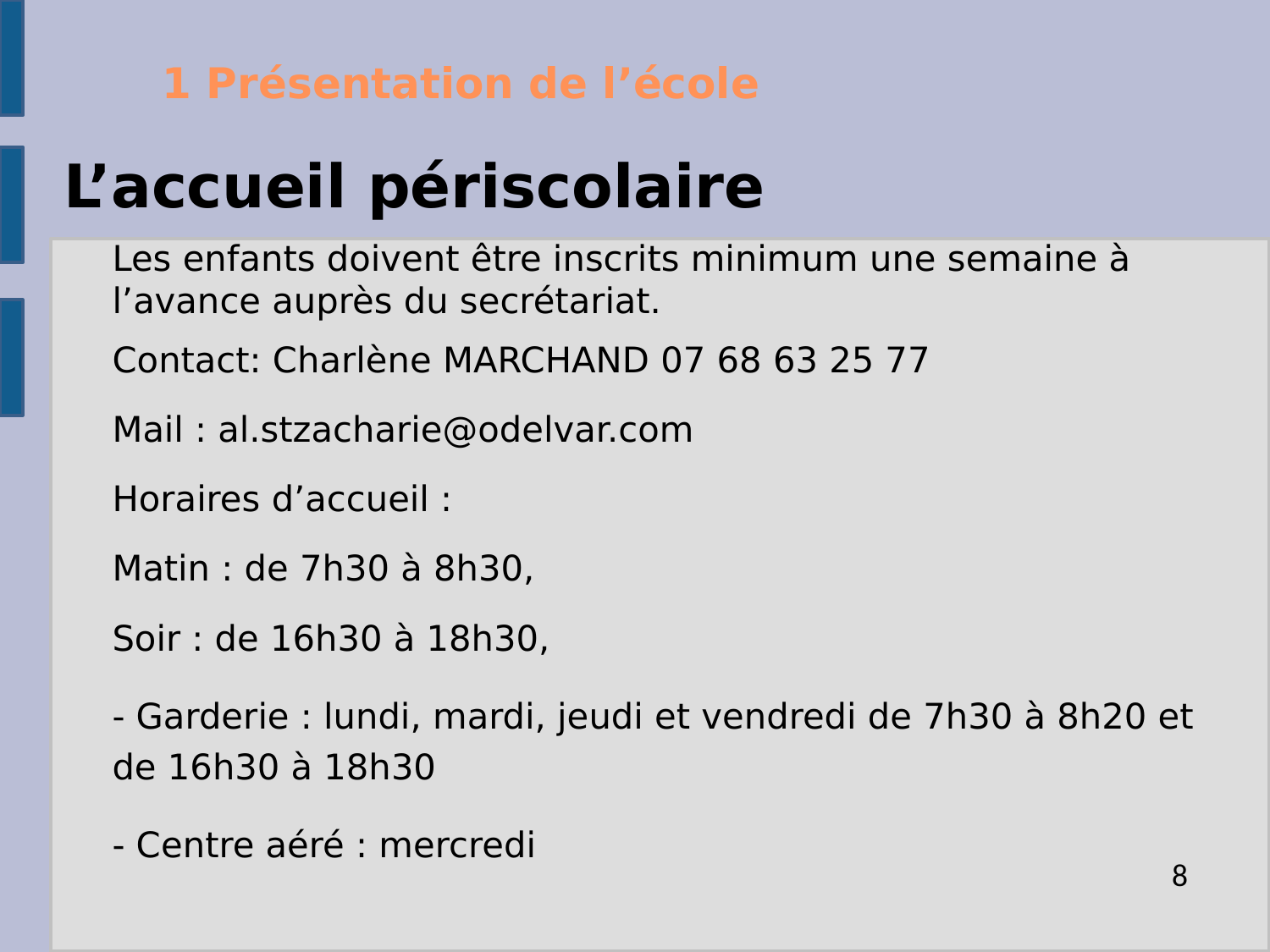

# 1 Présentation de l’école
L’accueil périscolaire
Les enfants doivent être inscrits minimum une semaine à l’avance auprès du secrétariat.
Contact: Charlène MARCHAND 07 68 63 25 77
Mail : al.stzacharie@odelvar.com
Horaires d’accueil :
Matin : de 7h30 à 8h30,
Soir : de 16h30 à 18h30,
- Garderie : lundi, mardi, jeudi et vendredi de 7h30 à 8h20 et de 16h30 à 18h30
- Centre aéré : mercredi
8